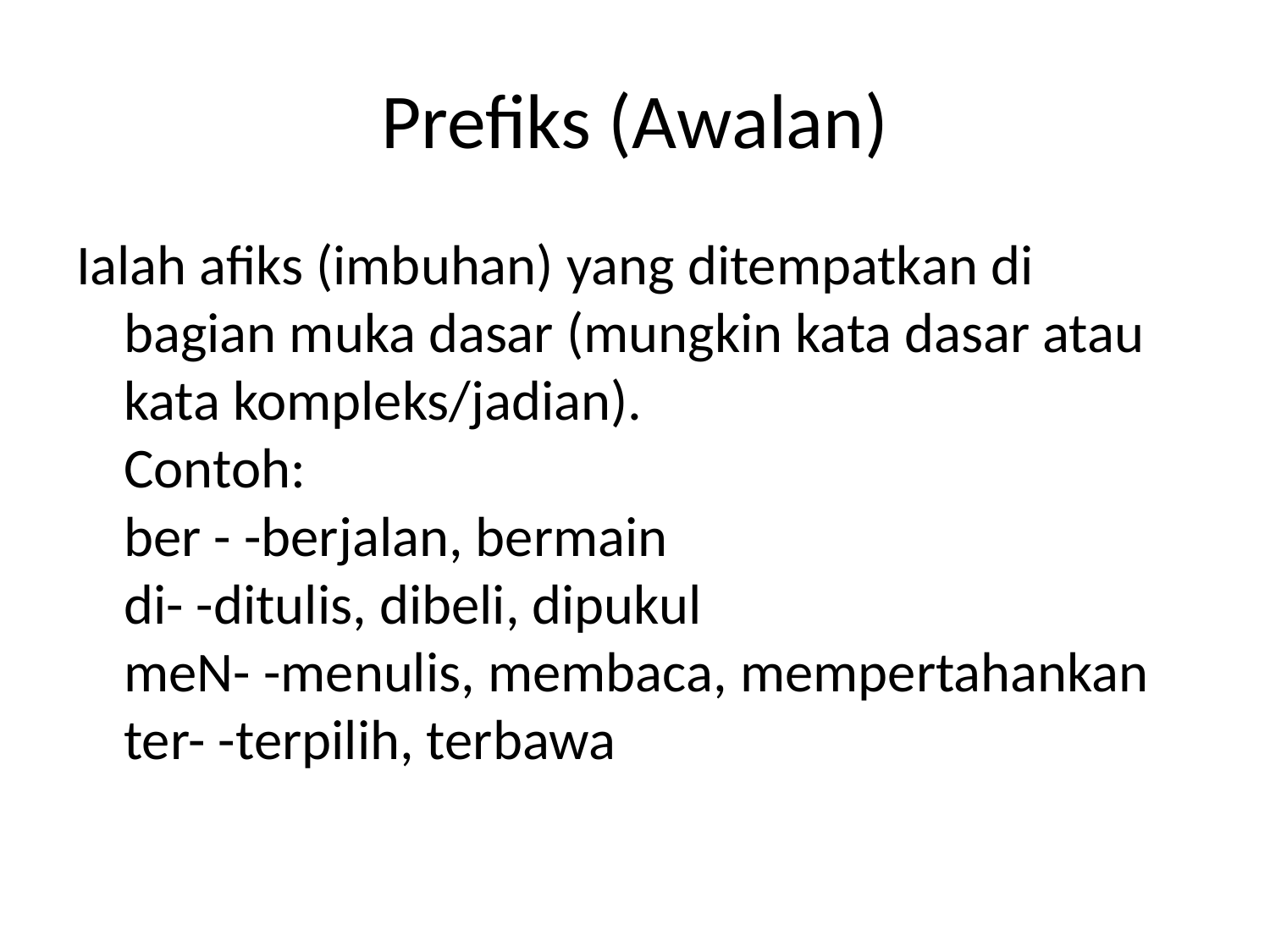

# Prefiks (Awalan)
Ialah afiks (imbuhan) yang ditempatkan di bagian muka dasar (mungkin kata dasar atau kata kompleks/jadian).
Contoh:
ber - -berjalan, bermain
di- -ditulis, dibeli, dipukul
meN- -menulis, membaca, mempertahankan
ter- -terpilih, terbawa